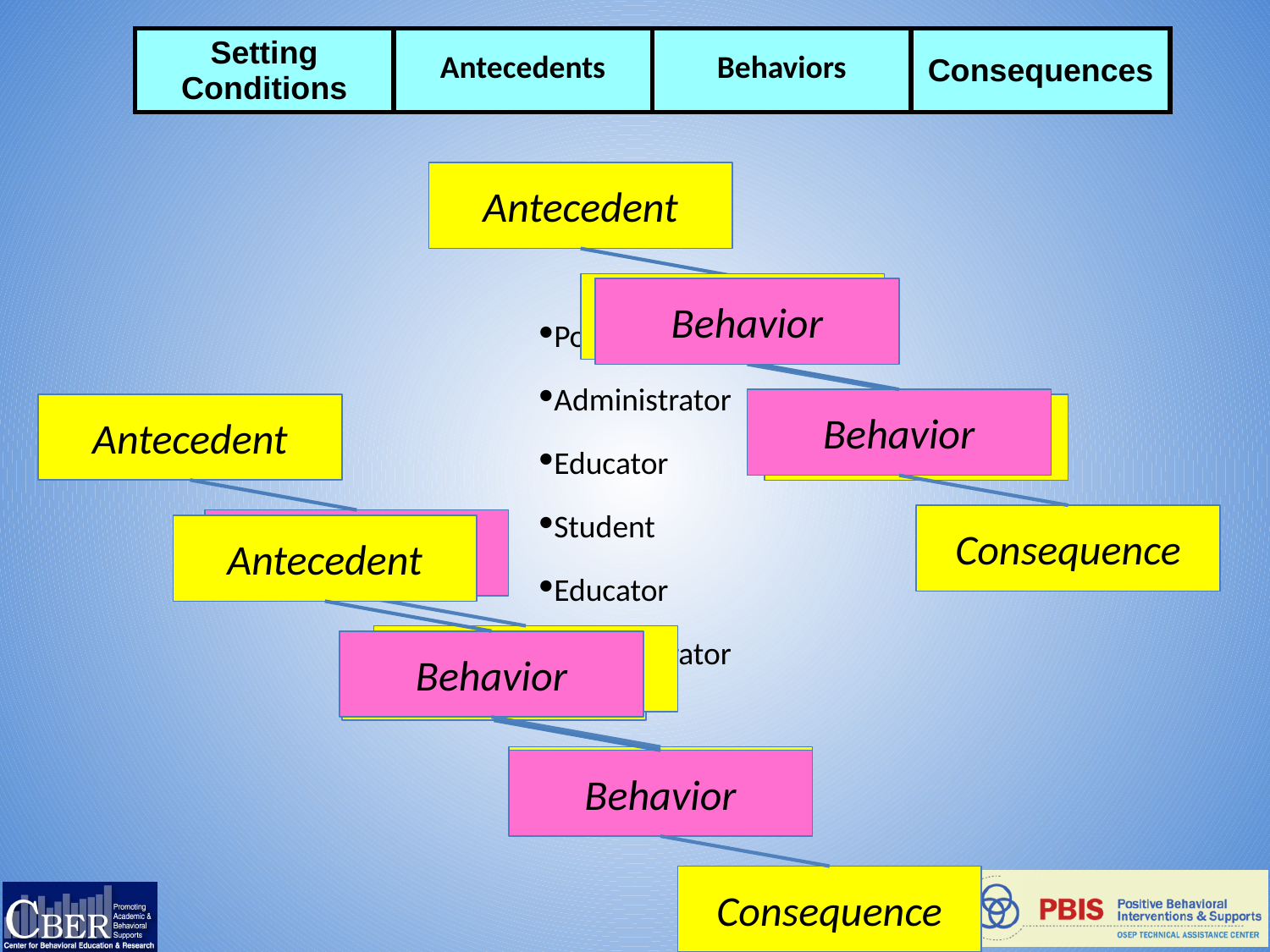

| Setting Conditions | Antecedents | Behaviors | Consequences |
| --- | --- | --- | --- |
Policy makers

Administrator

Educator

Student

Educator

Administrator
Antecedent
Antecedent
Behavior
Behavior
Antecedent
Consequence
Consequence
Behavior
Antecedent
Consequence
Behavior
Antecedent
Consequence
Behavior
Consequence